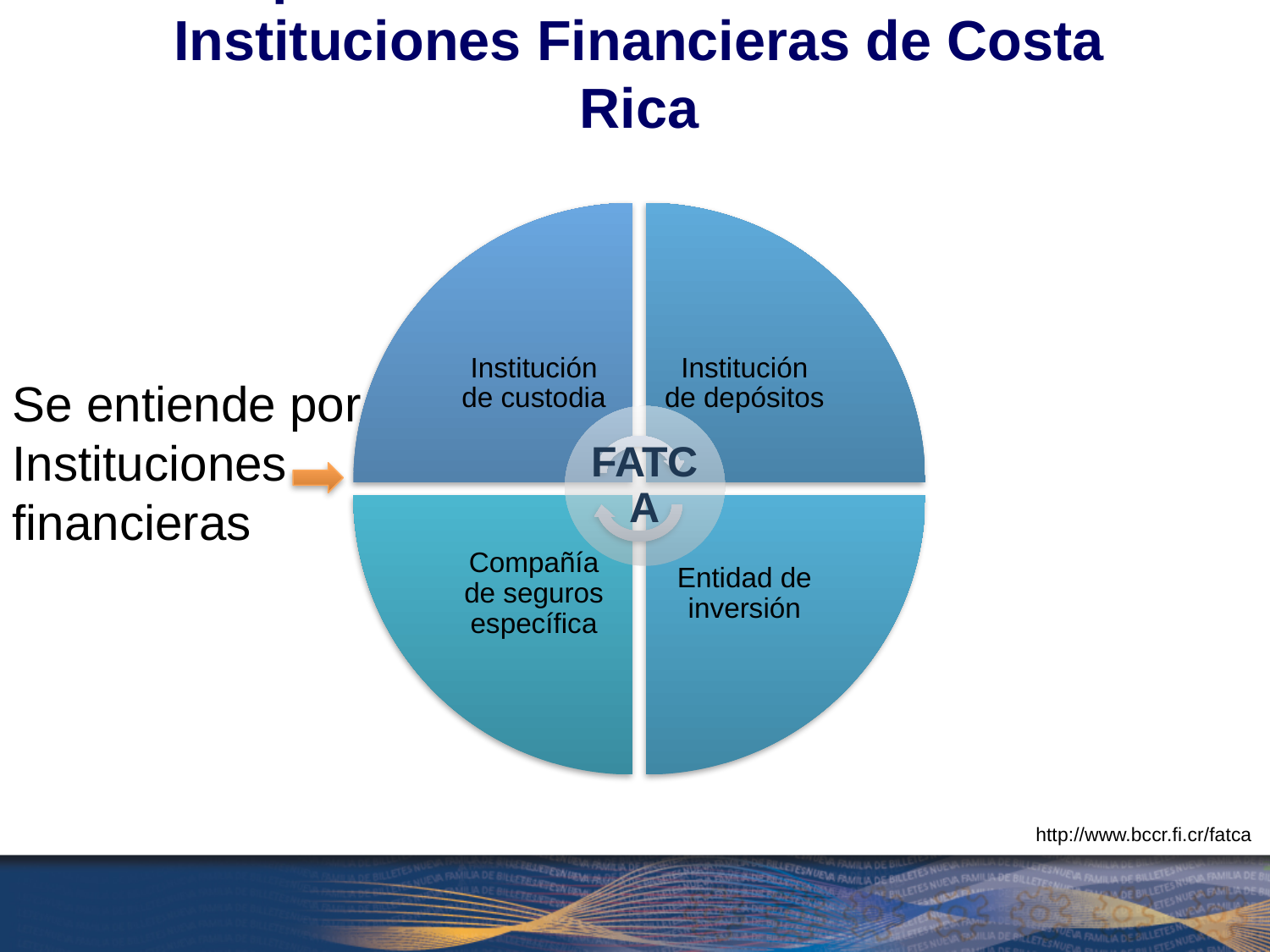

# Implementación del FATCA a las Instituciones Financieras de Costa Rica
Institución de custodia
Institución de depósitos
Entidad de inversión
Compañía de seguros específica
Se entiende por Instituciones financieras
FATCA

 http://www.bccr.fi.cr/fatca